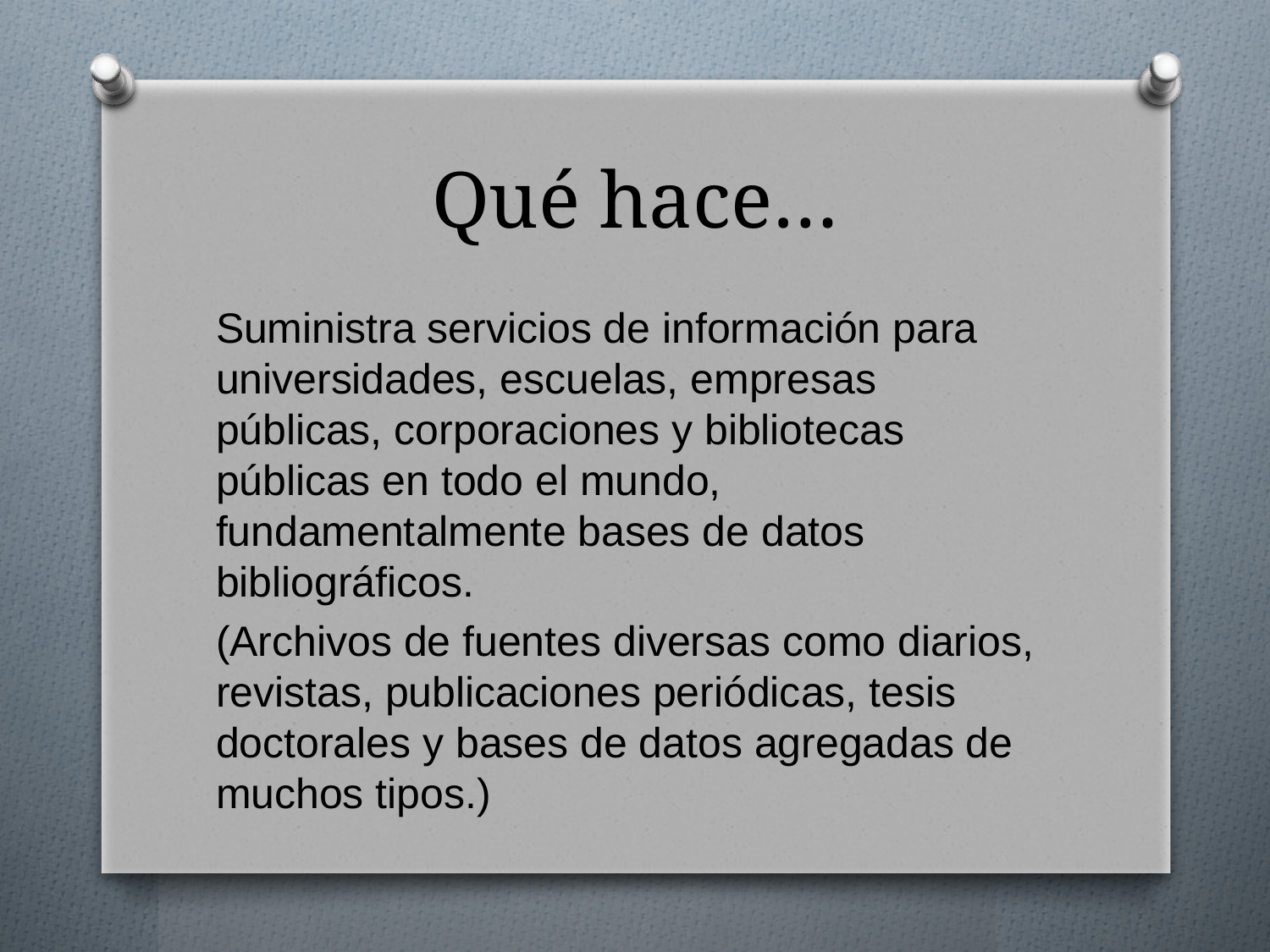

# Qué hace…
Suministra servicios de información para universidades, escuelas, empresas públicas, corporaciones y bibliotecas públicas en todo el mundo, fundamentalmente bases de datos bibliográficos.
(Archivos de fuentes diversas como diarios, revistas, publicaciones periódicas, tesis doctorales y bases de datos agregadas de muchos tipos.)